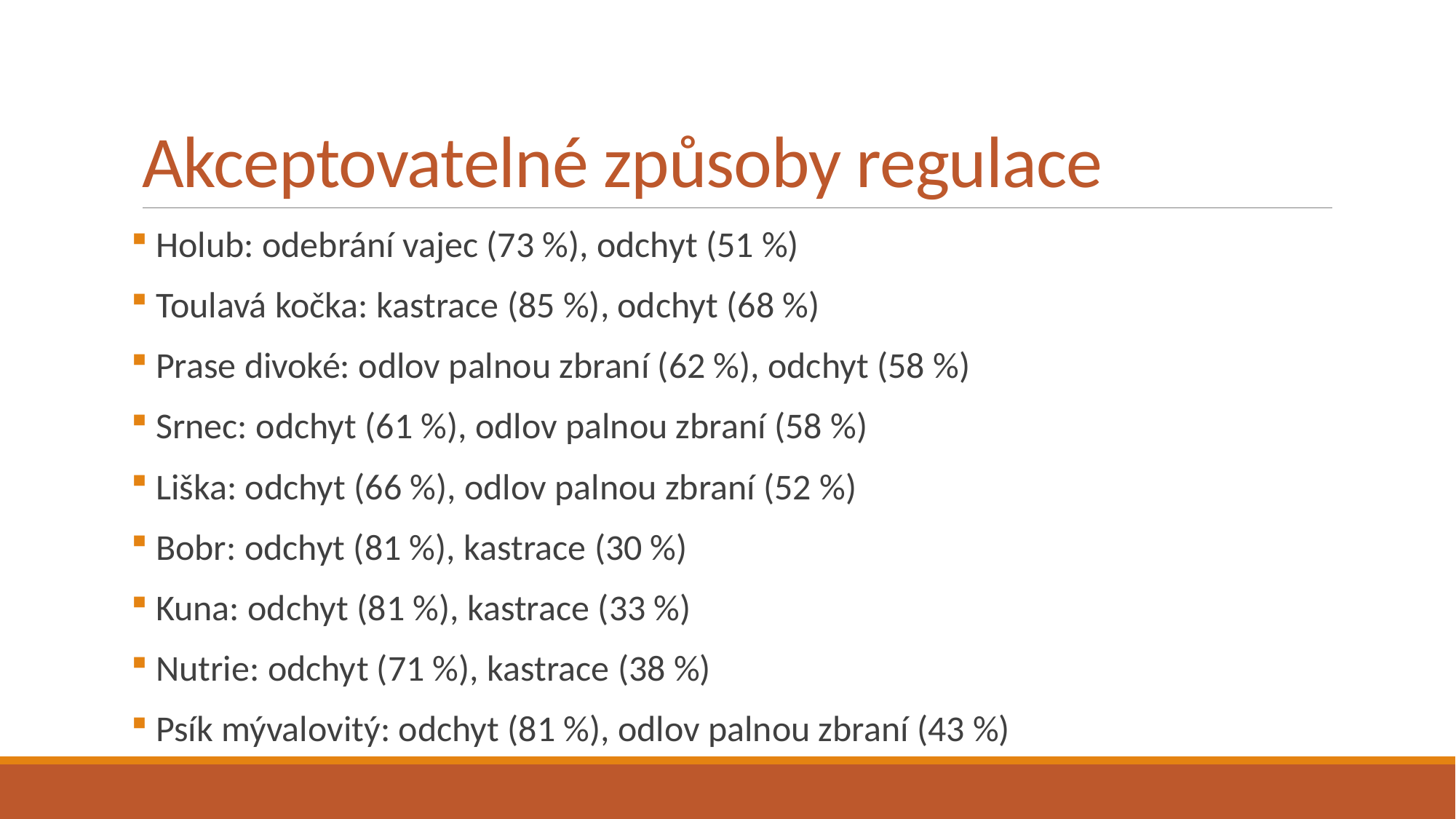

# Akceptovatelné způsoby regulace
 Holub: odebrání vajec (73 %), odchyt (51 %)
 Toulavá kočka: kastrace (85 %), odchyt (68 %)
 Prase divoké: odlov palnou zbraní (62 %), odchyt (58 %)
 Srnec: odchyt (61 %), odlov palnou zbraní (58 %)
 Liška: odchyt (66 %), odlov palnou zbraní (52 %)
 Bobr: odchyt (81 %), kastrace (30 %)
 Kuna: odchyt (81 %), kastrace (33 %)
 Nutrie: odchyt (71 %), kastrace (38 %)
 Psík mývalovitý: odchyt (81 %), odlov palnou zbraní (43 %)